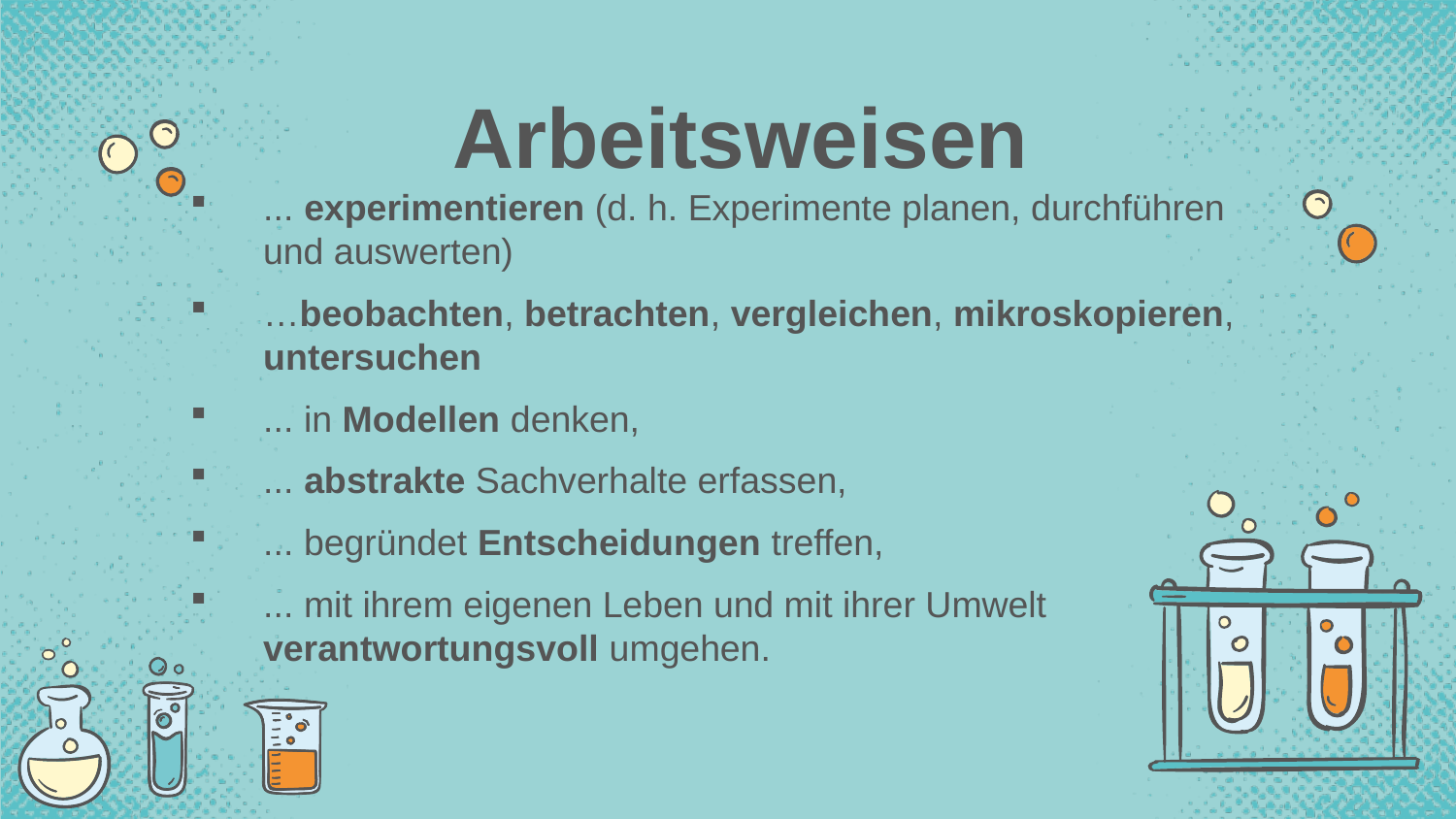

Arbeitsweisen
... experimentieren (d. h. Experimente planen, durchführen und auswerten)
…beobachten, betrachten, vergleichen, mikroskopieren,   untersuchen
... in Modellen denken,
... abstrakte Sachverhalte erfassen,
... begründet Entscheidungen treffen,
... mit ihrem eigenen Leben und mit ihrer Umwelt verantwortungsvoll umgehen.